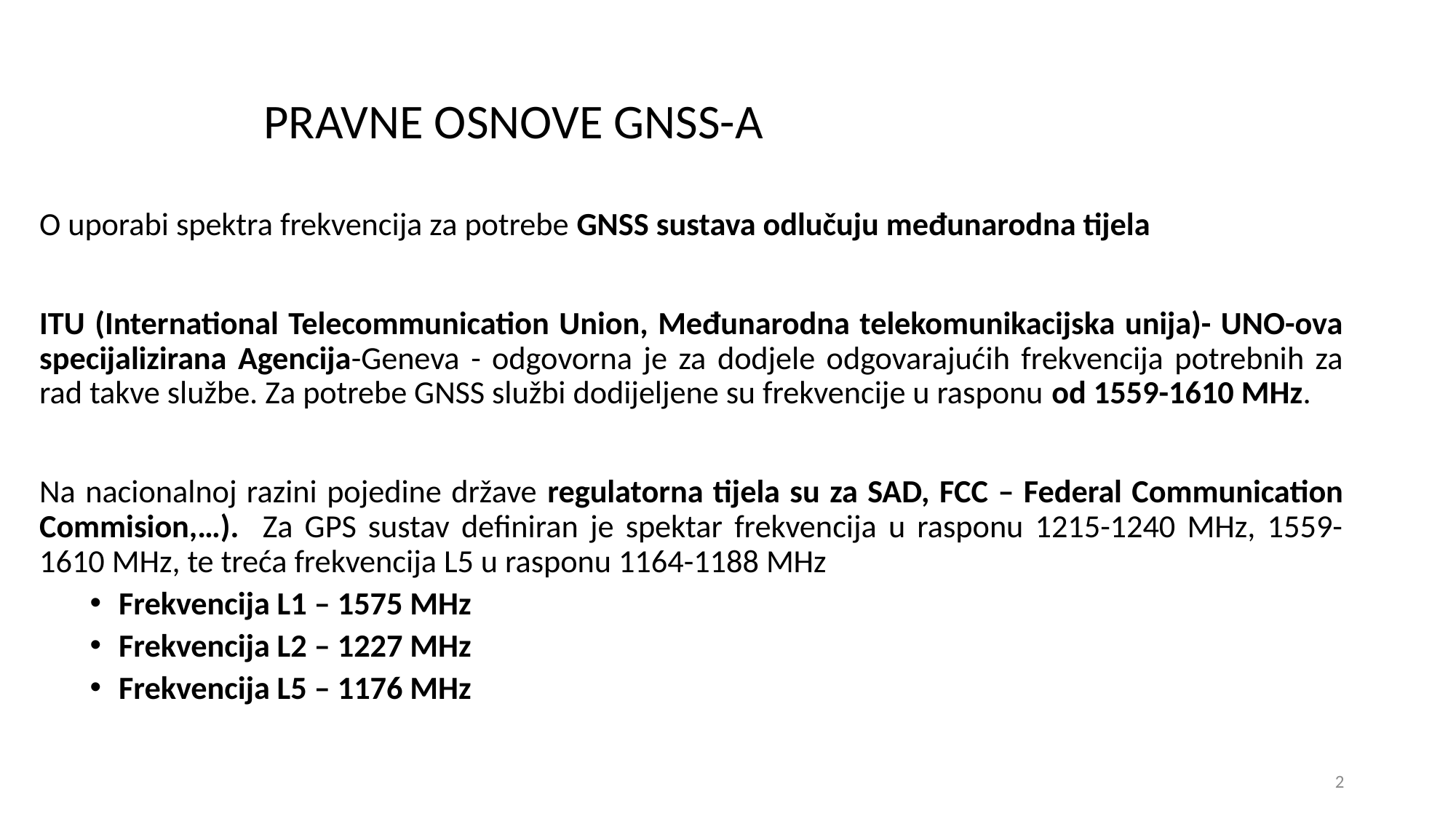

# PRAVNE OSNOVE GNSS-A
O uporabi spektra frekvencija za potrebe GNSS sustava odlučuju međunarodna tijela

ITU (International Telecommunication Union, Međunarodna telekomunikacijska unija)- UNO-ova specijalizirana Agencija-Geneva - odgovorna je za dodjele odgovarajućih frekvencija potrebnih za rad takve službe. Za potrebe GNSS službi dodijeljene su frekvencije u rasponu od 1559-1610 MHz.

Na nacionalnoj razini pojedine države regulatorna tijela su za SAD, FCC – Federal Communication Commision,…).  Za GPS sustav definiran je spektar frekvencija u rasponu 1215-1240 MHz, 1559-1610 MHz, te treća frekvencija L5 u rasponu 1164-1188 MHz
Frekvencija L1 – 1575 MHz
Frekvencija L2 – 1227 MHz
Frekvencija L5 – 1176 MHz
2